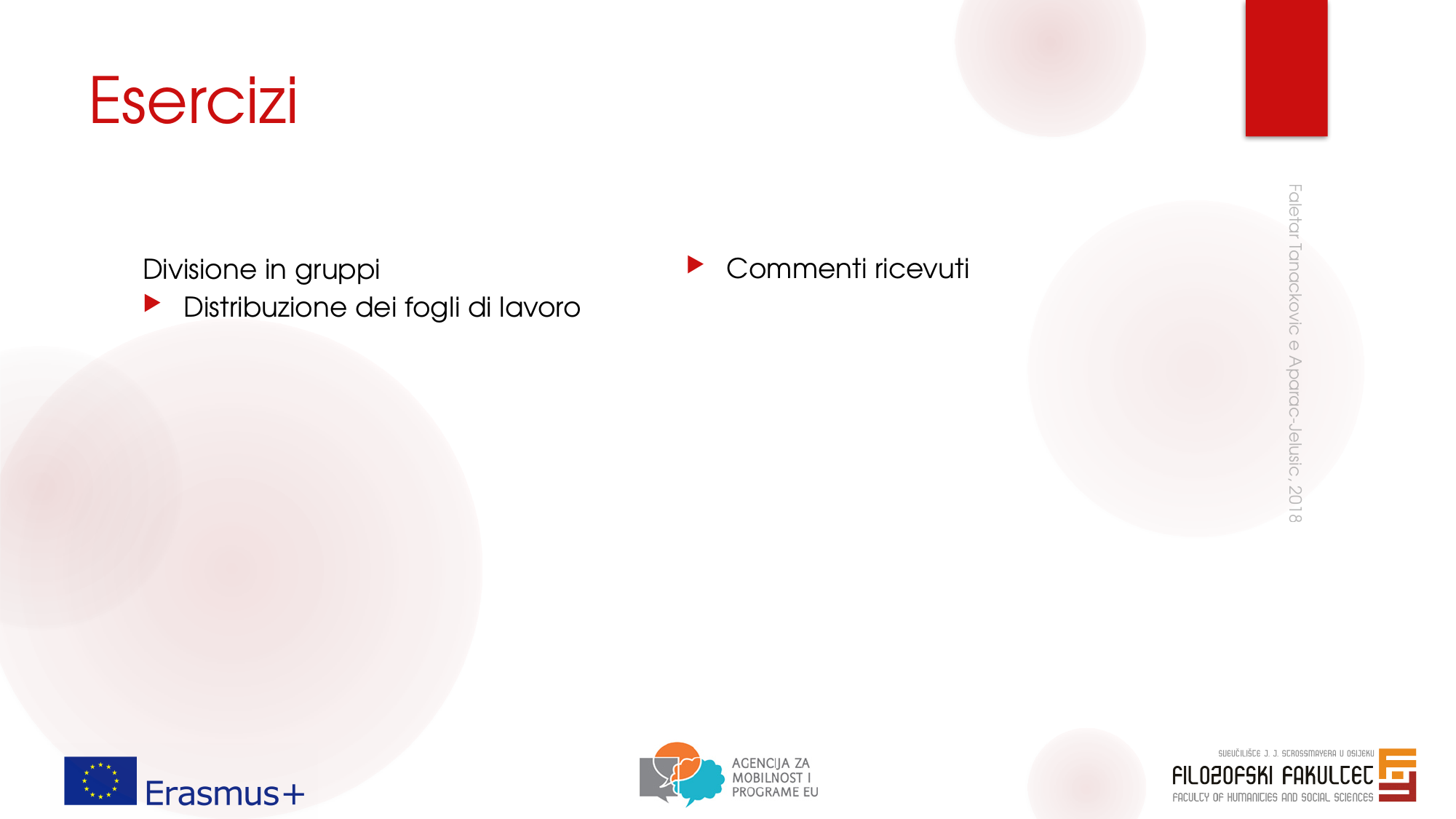

# Esercizi

Commenti ricevuti
Divisione in gruppi
Distribuzione dei fogli di lavoro
Faletar Tanackovic e Aparac-Jelusic, 2018